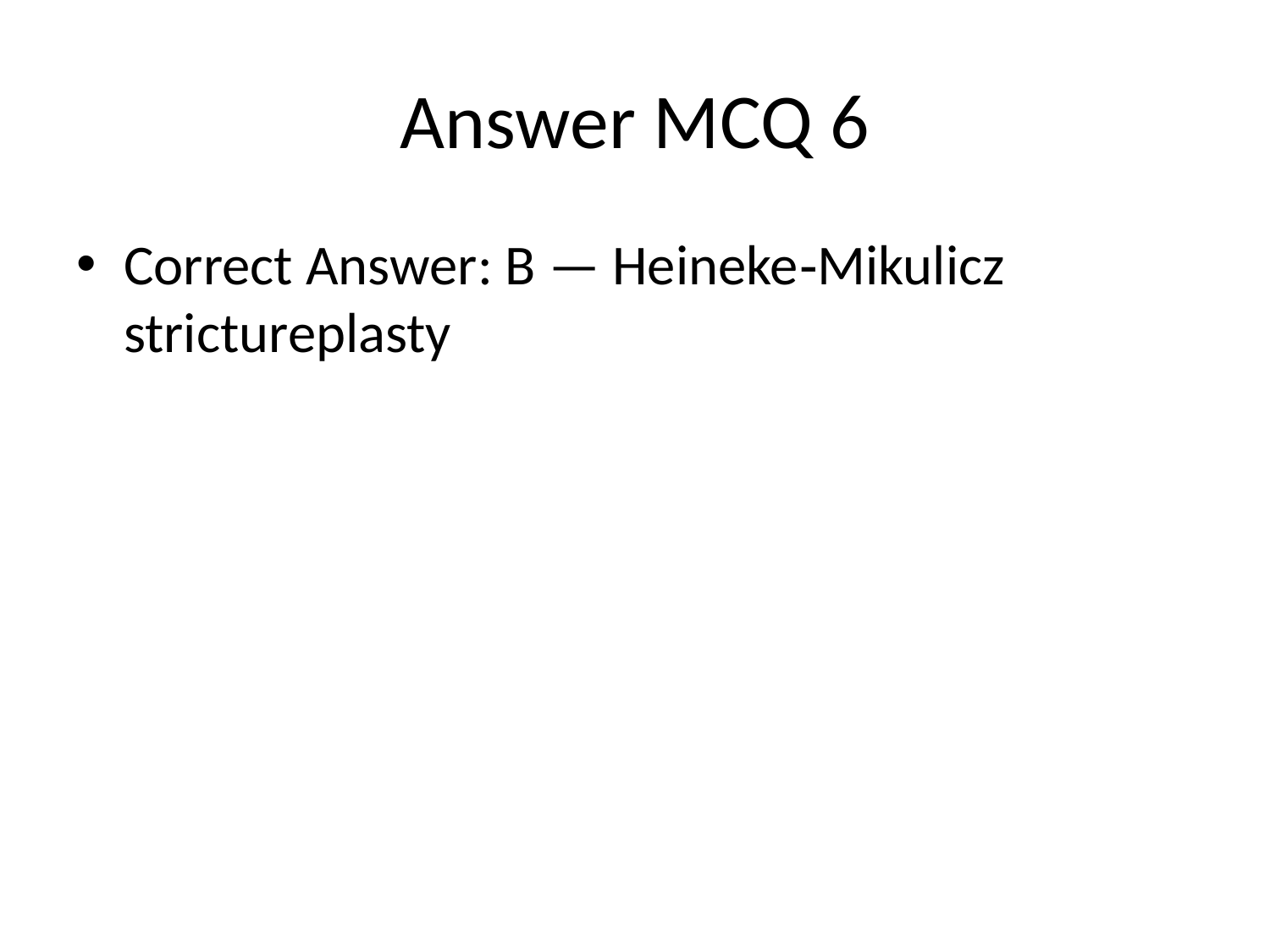

# Answer MCQ 6
Correct Answer: B — Heineke‑Mikulicz strictureplasty